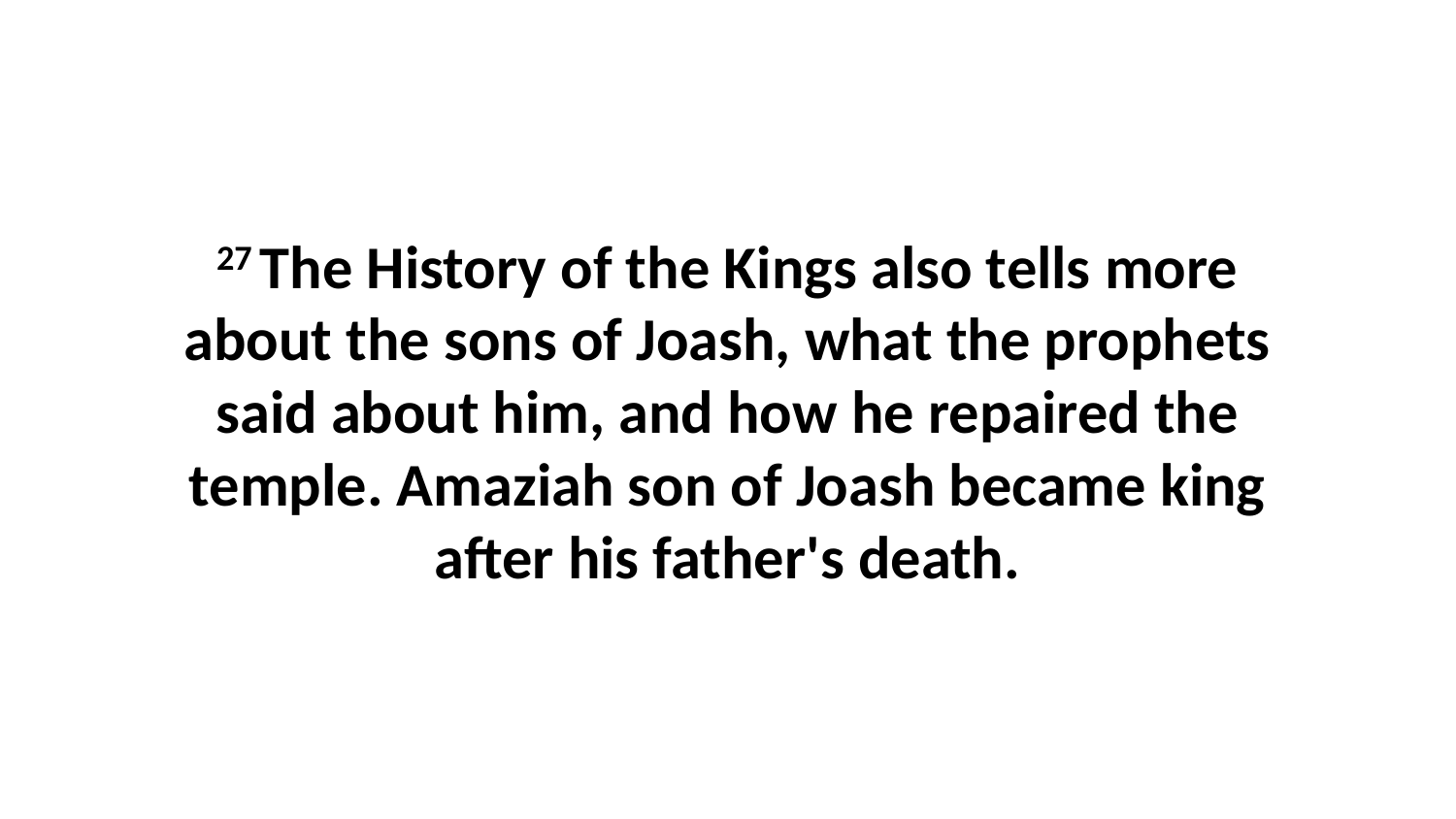

27 The History of the Kings also tells more about the sons of Joash, what the prophets said about him, and how he repaired the temple. Amaziah son of Joash became king after his father's death.